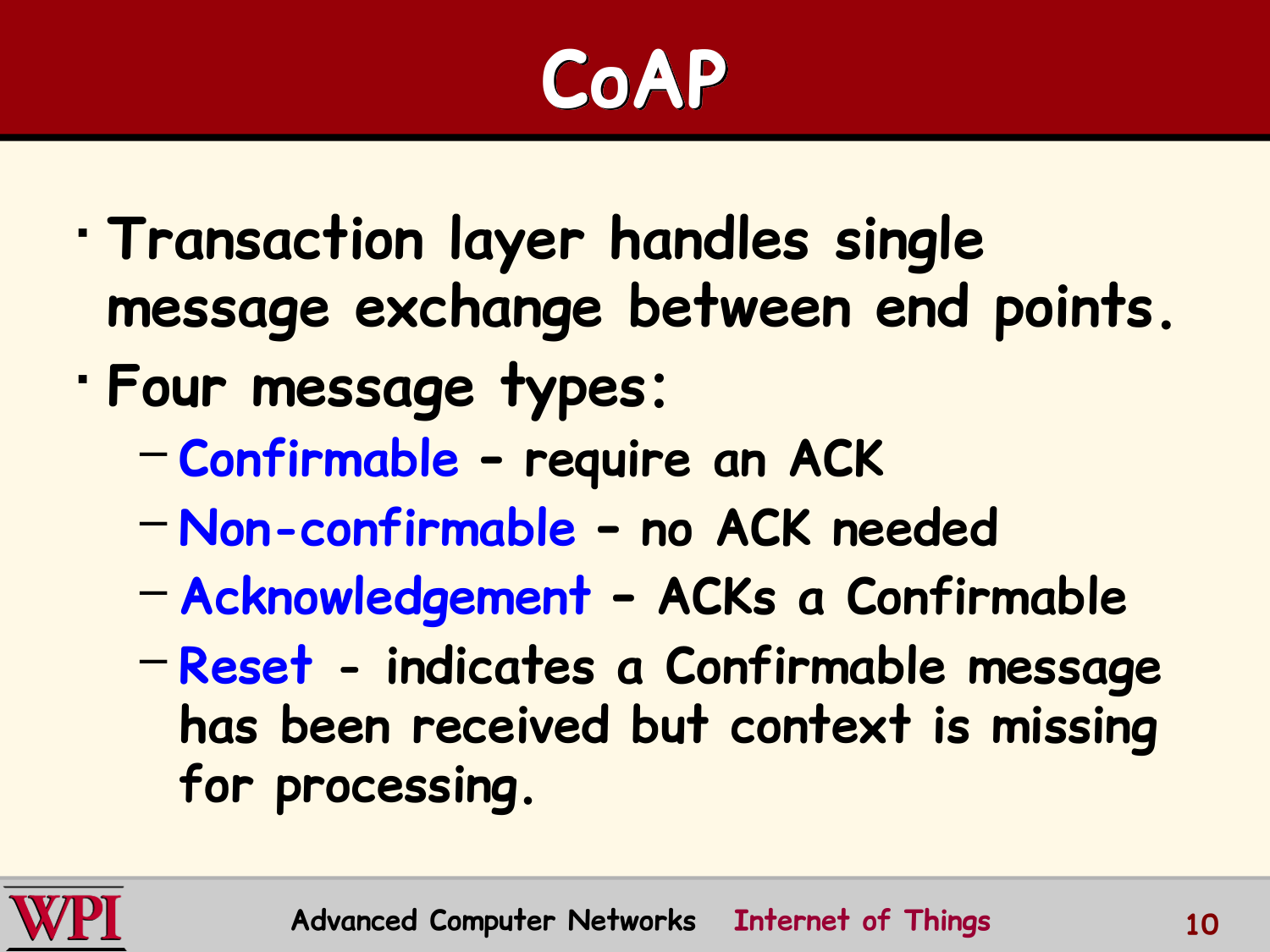

# CoAP
Transaction layer handles single message exchange between end points.
Four message types:
Confirmable – require an ACK
Non-confirmable – no ACK needed
Acknowledgement – ACKs a Confirmable
Reset - indicates a Confirmable message has been received but context is missing for processing.
Advanced Computer Networks   Internet of Things
10